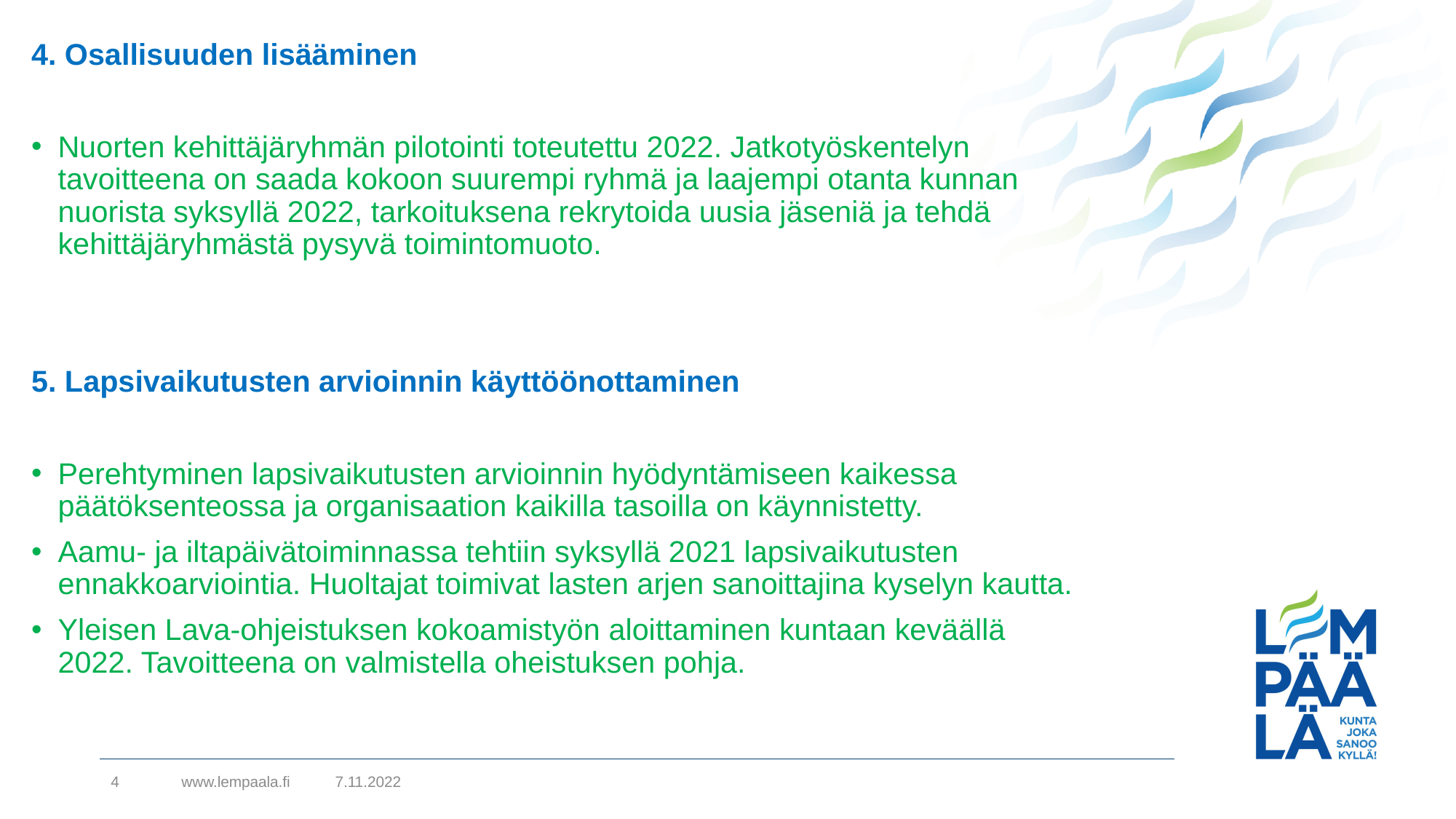

4. Osallisuuden lisääminen

Nuorten kehittäjäryhmän pilotointi toteutettu 2022. Jatkotyöskentelyn tavoitteena on saada kokoon suurempi ryhmä ja laajempi otanta kunnan nuorista syksyllä 2022, tarkoituksena rekrytoida uusia jäseniä ja tehdä kehittäjäryhmästä pysyvä toimintomuoto.

5. Lapsivaikutusten arvioinnin käyttöönottaminen

Perehtyminen lapsivaikutusten arvioinnin hyödyntämiseen kaikessa päätöksenteossa ja organisaation kaikilla tasoilla on käynnistetty.
Aamu- ja iltapäivätoiminnassa tehtiin syksyllä 2021 lapsivaikutusten ennakkoarviointia. Huoltajat toimivat lasten arjen sanoittajina kyselyn kautta.
Yleisen Lava-ohjeistuksen kokoamistyön aloittaminen kuntaan keväällä 2022. Tavoitteena on valmistella oheistuksen pohja.

4
www.lempaala.fi
7.11.2022